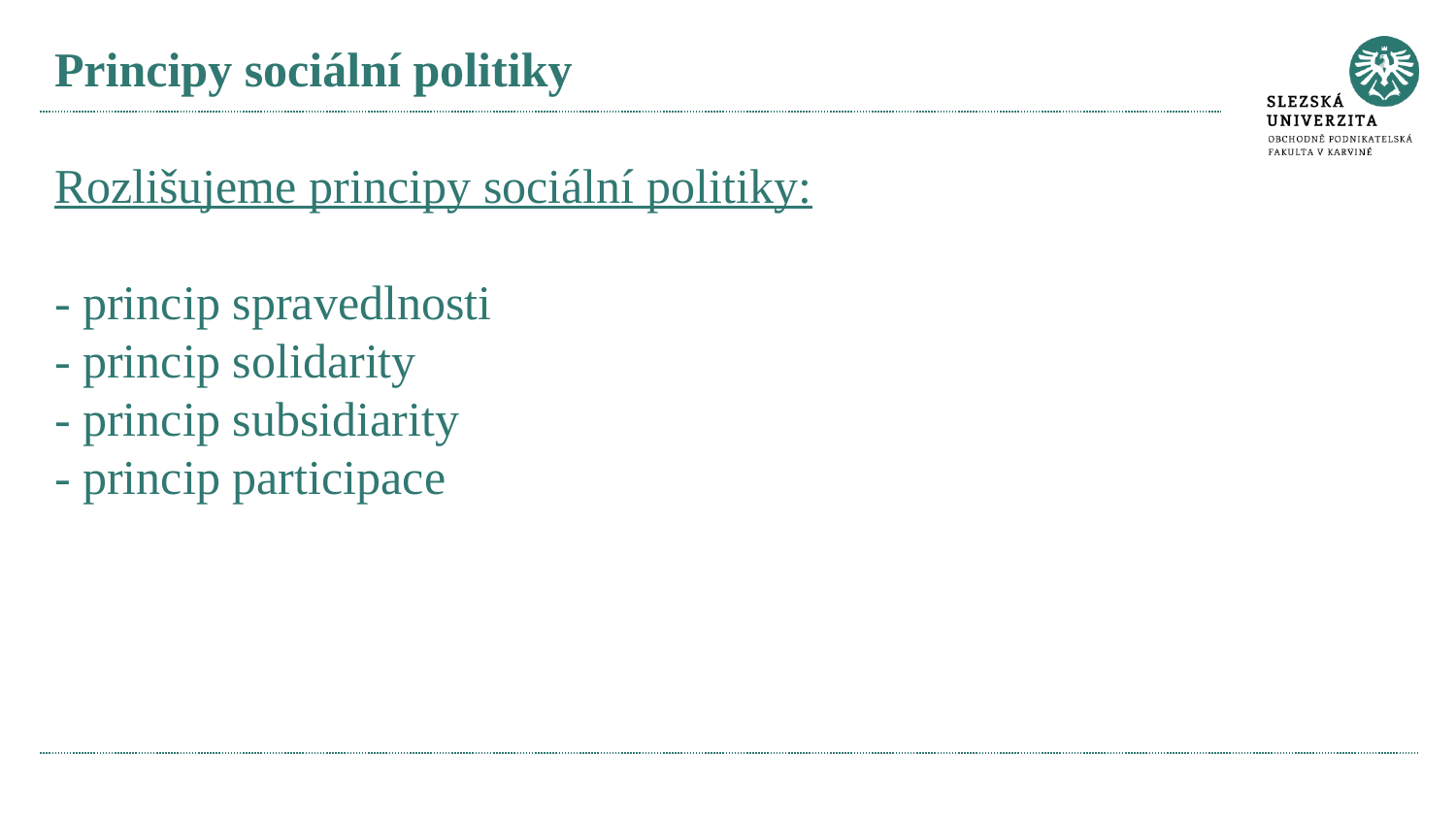

# Principy sociální politiky Rozlišujeme principy sociální politiky: - princip spravedlnosti - princip solidarity - princip subsidiarity - princip participace